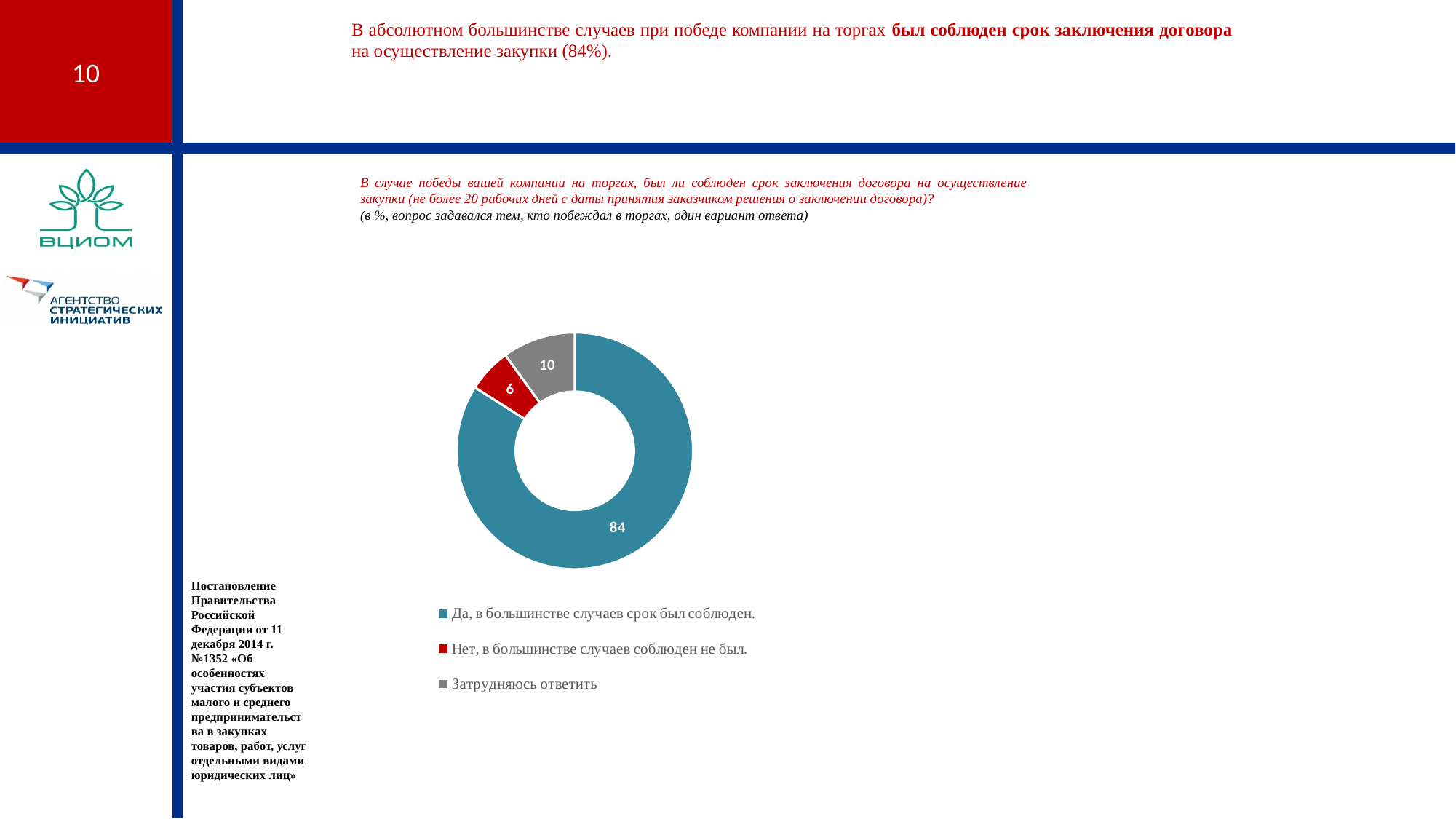

В абсолютном большинстве случаев при победе компании на торгах был соблюден срок заключения договора на осуществление закупки (84%).
В случае победы вашей компании на торгах, был ли соблюден срок заключения договора на осуществление закупки (не более 20 рабочих дней с даты принятия заказчиком решения о заключении договора)?
(в %, вопрос задавался тем, кто побеждал в торгах, один вариант ответа)

### Chart

| Category | Продажи |
|---|---|
| Да, в большинстве случаев срок был соблюден. | 84.0 |
| Нет, в большинстве случаев соблюден не был. | 6.0 |
| Затрудняюсь ответить | 10.0 |
Постановление Правительства Российской Федерации от 11 декабря 2014 г. №1352 «Об особенностях участия субъектов малого и среднего предпринимательства в закупках товаров, работ, услуг отдельными видами юридических лиц»